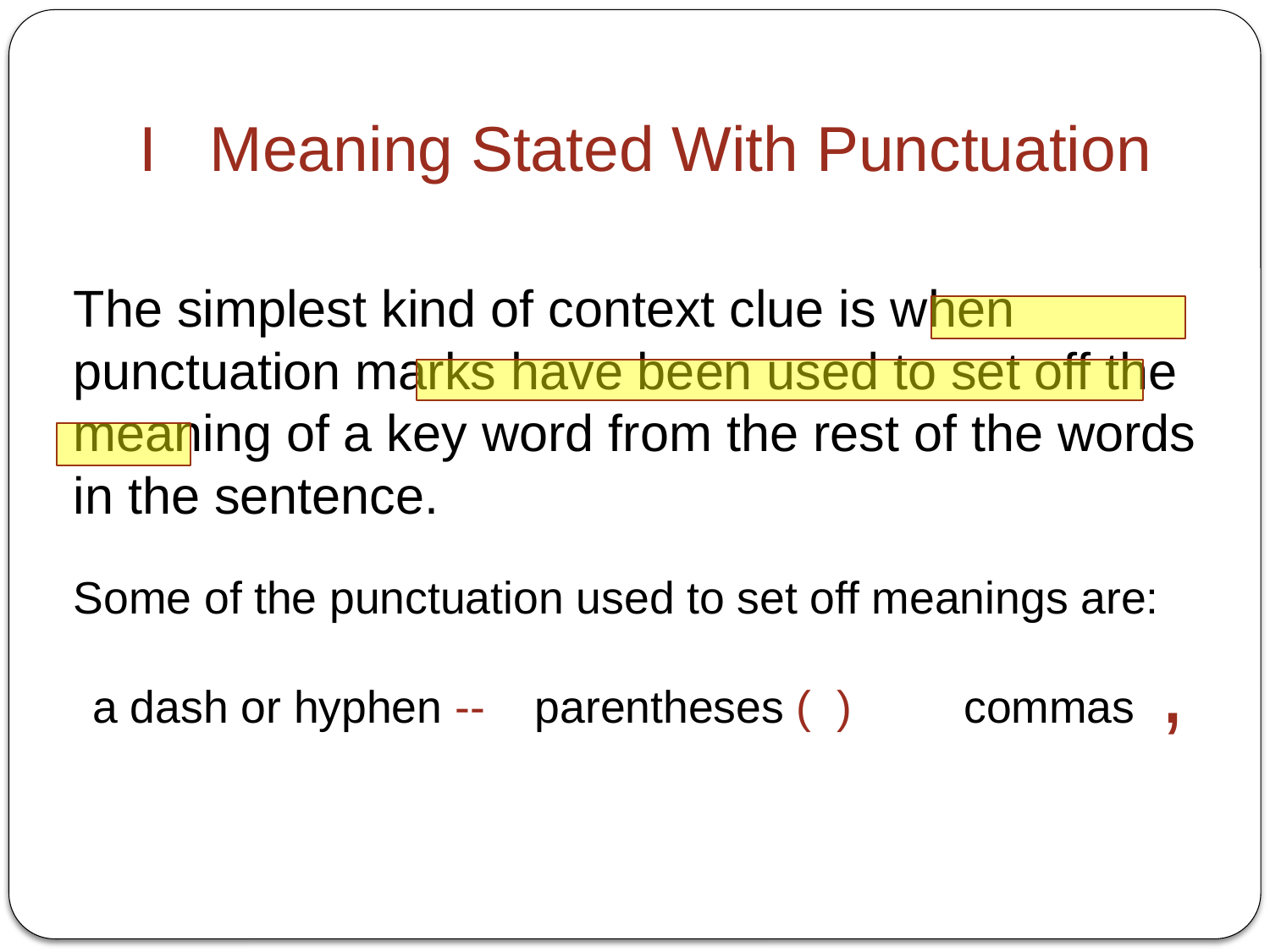

# I   Meaning Stated With Punctuation
The simplest kind of context clue is when punctuation marks have been used to set off the meaning of a key word from the rest of the words in the sentence.

Some of the punctuation used to set off meanings are:
a dash or hyphen --    parentheses (  )         commas  ,